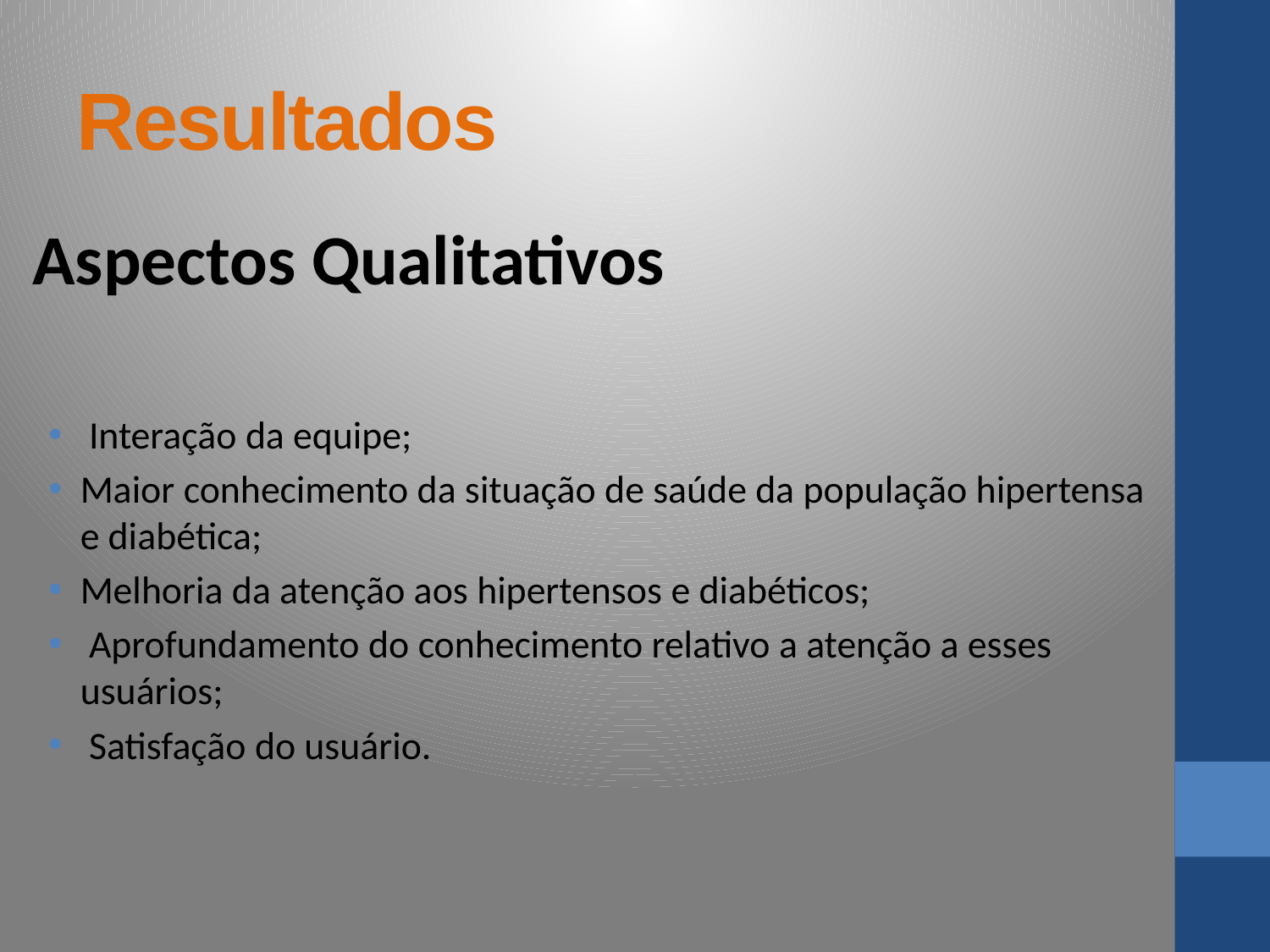

# Resultados
Aspectos Qualitativos

 Interação da equipe;
Maior conhecimento da situação de saúde da população hipertensa e diabética;
Melhoria da atenção aos hipertensos e diabéticos;
 Aprofundamento do conhecimento relativo a atenção a esses usuários;
 Satisfação do usuário.